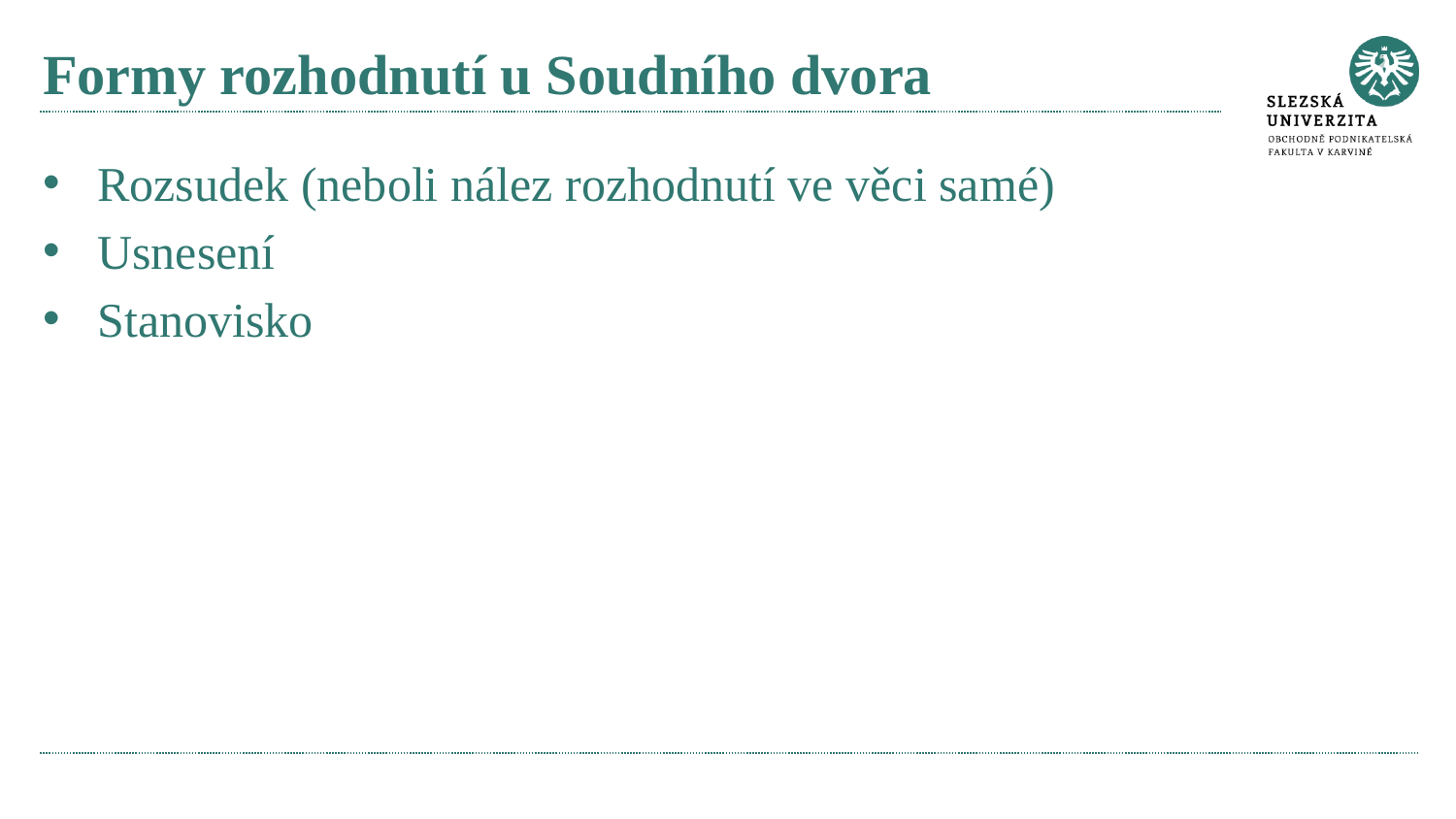

# Formy rozhodnutí u Soudního dvora
Rozsudek (neboli nález rozhodnutí ve věci samé)
Usnesení
Stanovisko